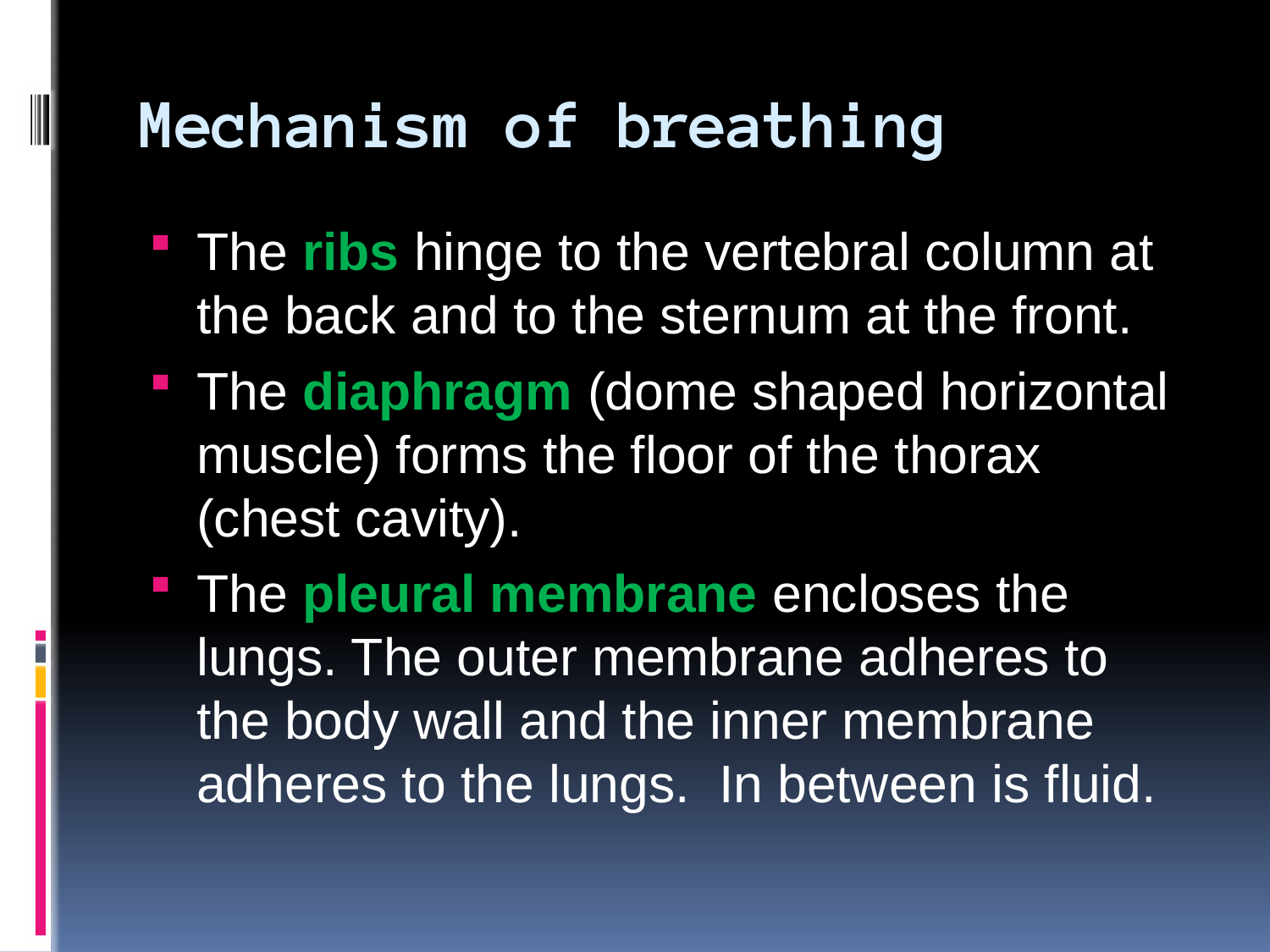

# Mechanism of breathing
The ribs hinge to the vertebral column at the back and to the sternum at the front.
The diaphragm (dome shaped horizontal muscle) forms the floor of the thorax (chest cavity).
The pleural membrane encloses the lungs. The outer membrane adheres to the body wall and the inner membrane adheres to the lungs.  In between is fluid.